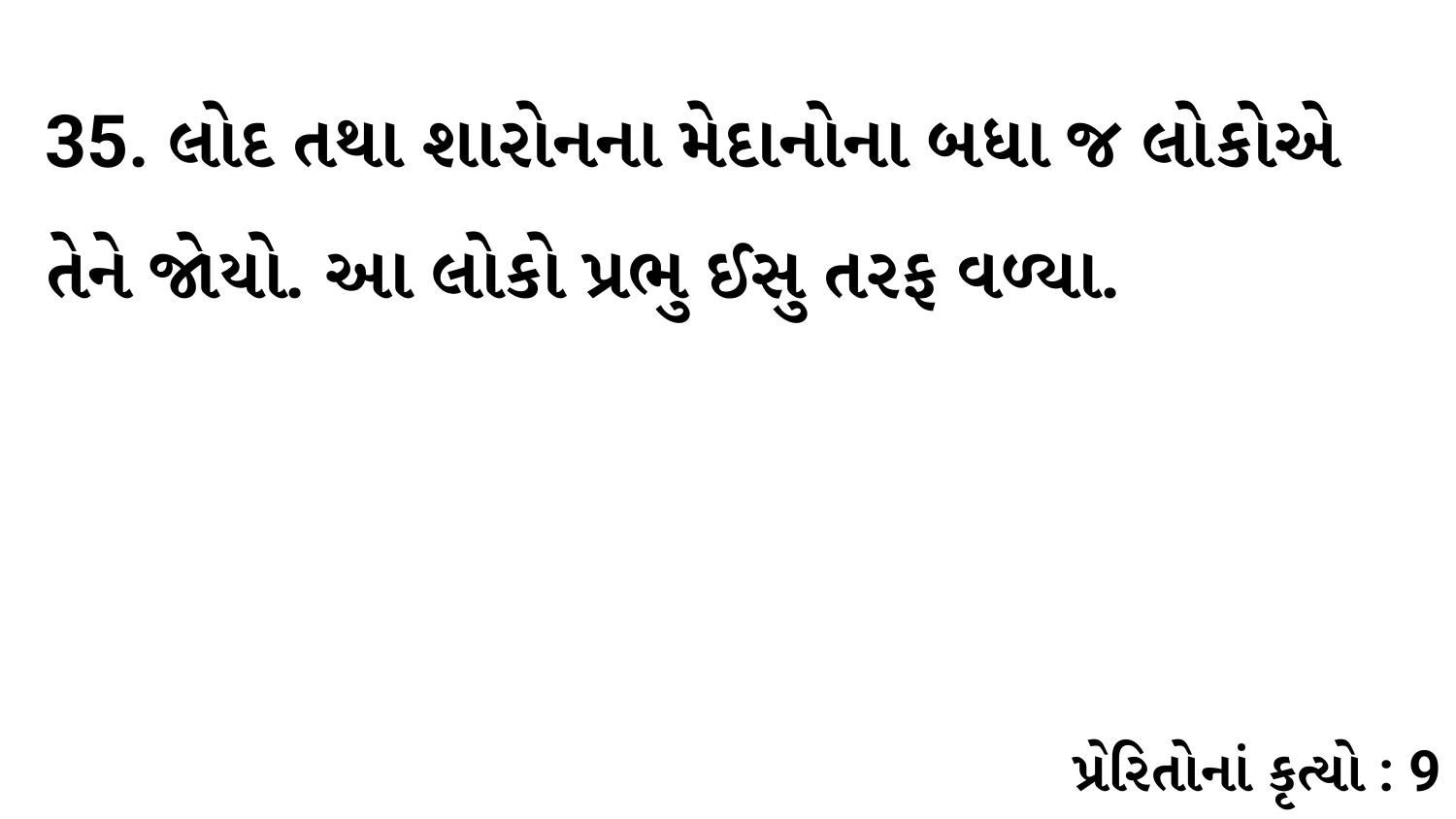

35. લોદ તથા શારોનના મેદાનોના બધા જ લોકોએ તેને જોયો. આ લોકો પ્રભુ ઈસુ તરફ વળ્યા.
પ્રેરિતોનાં કૃત્યો : 9